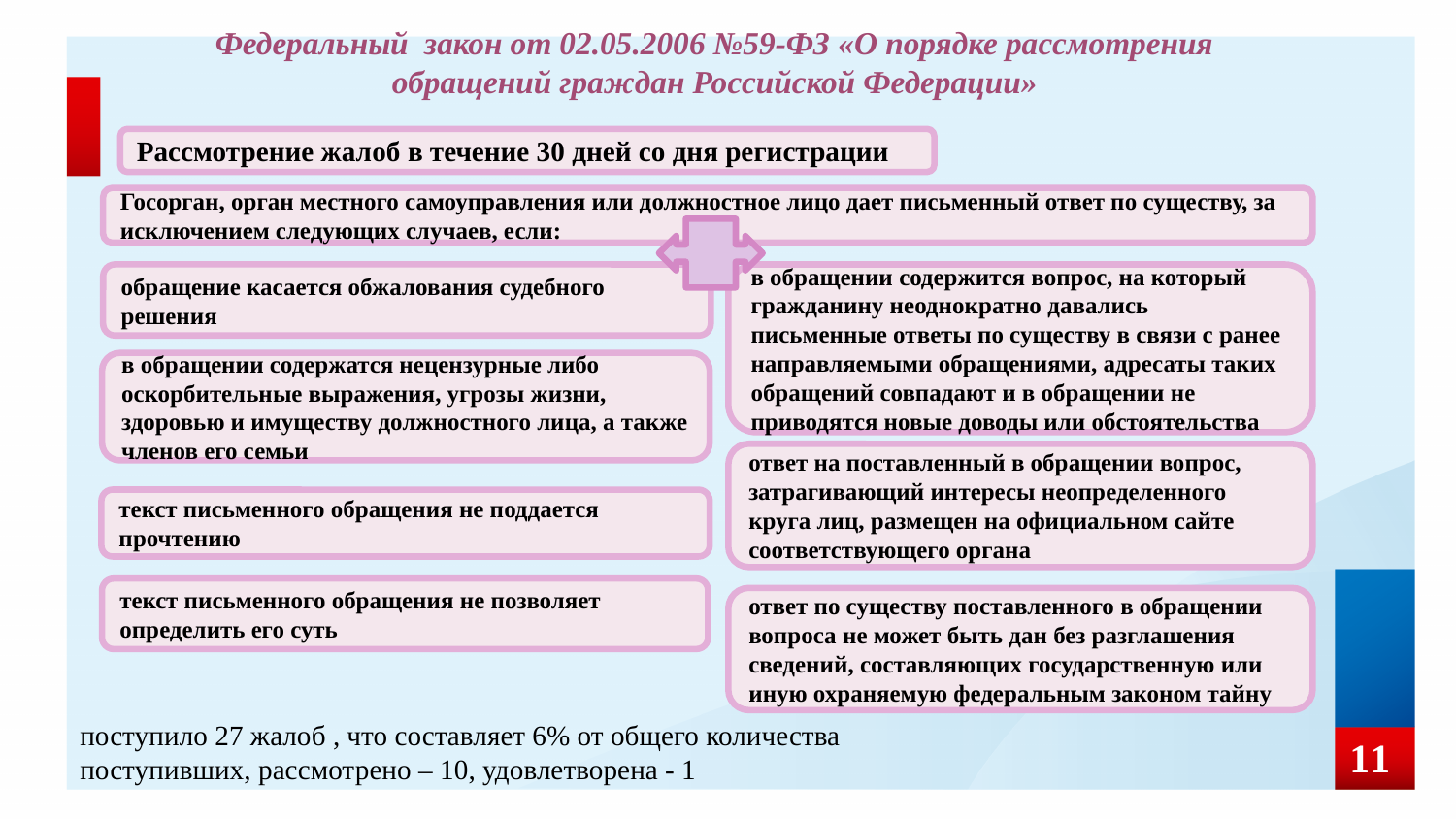

# Федеральный  закон от 02.05.2006 №59-ФЗ «О порядке рассмотрения обращений граждан Российской Федерации»
Рассмотрение жалоб в течение 30 дней со дня регистрации
Госорган, орган местного самоуправления или должностное лицо дает письменный ответ по существу, за исключением следующих случаев, если:

обращение касается обжалования судебного решения
в обращении содержится вопрос, на который гражданину неоднократно давались письменные ответы по существу в связи с ранее направляемыми обращениями, адресаты таких обращений совпадают и в обращении не приводятся новые доводы или обстоятельства
в обращении содержатся нецензурные либо оскорбительные выражения, угрозы жизни, здоровью и имуществу должностного лица, а также членов его семьи

ответ на поставленный в обращении вопрос, затрагивающий интересы неопределенного круга лиц, размещен на официальном сайте соответствующего органа

текст письменного обращения не поддается прочтению
текст письменного обращения не позволяет определить его суть
ответ по существу поставленного в обращении вопроса не может быть дан без разглашения сведений, составляющих государственную или иную охраняемую федеральным законом тайну
поступило 27 жалоб , что составляет 6% от общего количества
поступивших, рассмотрено – 10, удовлетворена - 1
11